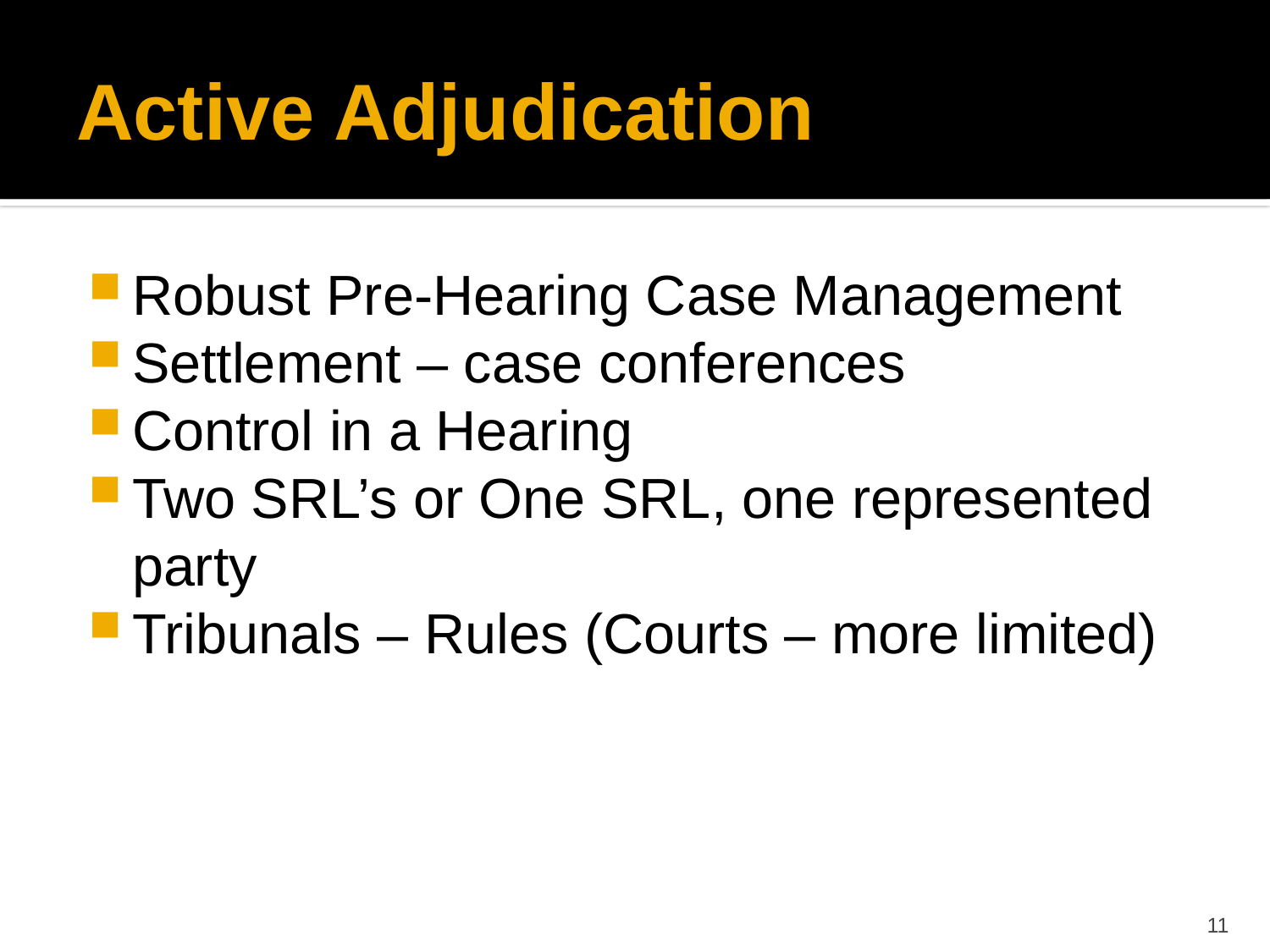

# Active Adjudication
Robust Pre-Hearing Case Management
Settlement – case conferences
Control in a Hearing
Two SRL’s or One SRL, one represented party
Tribunals – Rules (Courts – more limited)
11